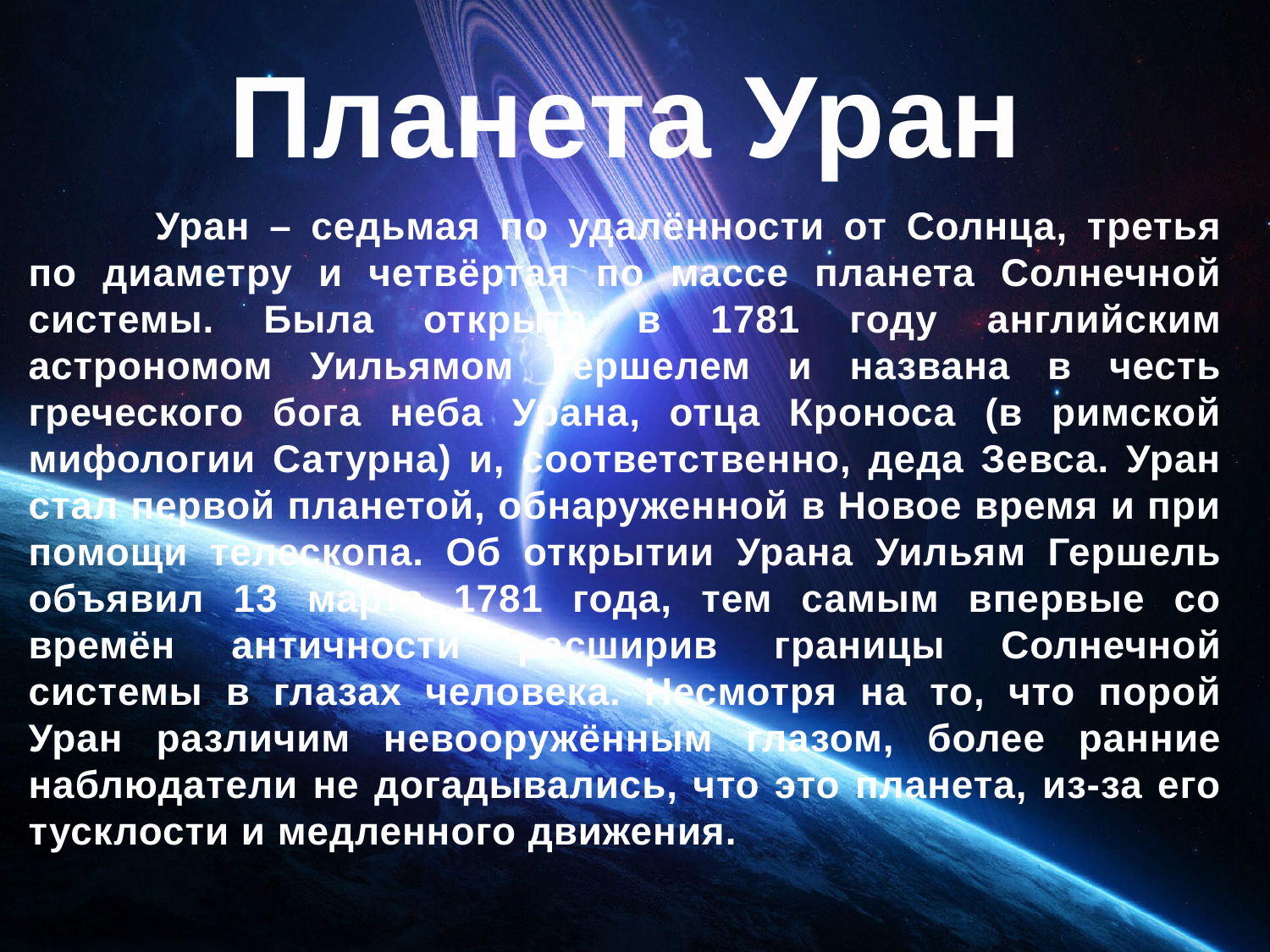

# Планета Уран
	Уран – седьмая по удалённости от Солнца, третья по диаметру и четвёртая по массе планета Солнечной системы. Была открыта в 1781 году английским астрономом Уильямом Гершелем и названа в честь греческого бога неба Урана, отца Кроноса (в римской мифологии Сатурна) и, соответственно, деда Зевса. Уран стал первой планетой, обнаруженной в Новое время и при помощи телескопа. Об открытии Урана Уильям Гершель объявил 13 марта 1781 года, тем самым впервые со времён античности расширив границы Солнечной системы в глазах человека. Несмотря на то, что порой Уран различим невооружённым глазом, более ранние наблюдатели не догадывались, что это планета, из-за его тусклости и медленного движения.